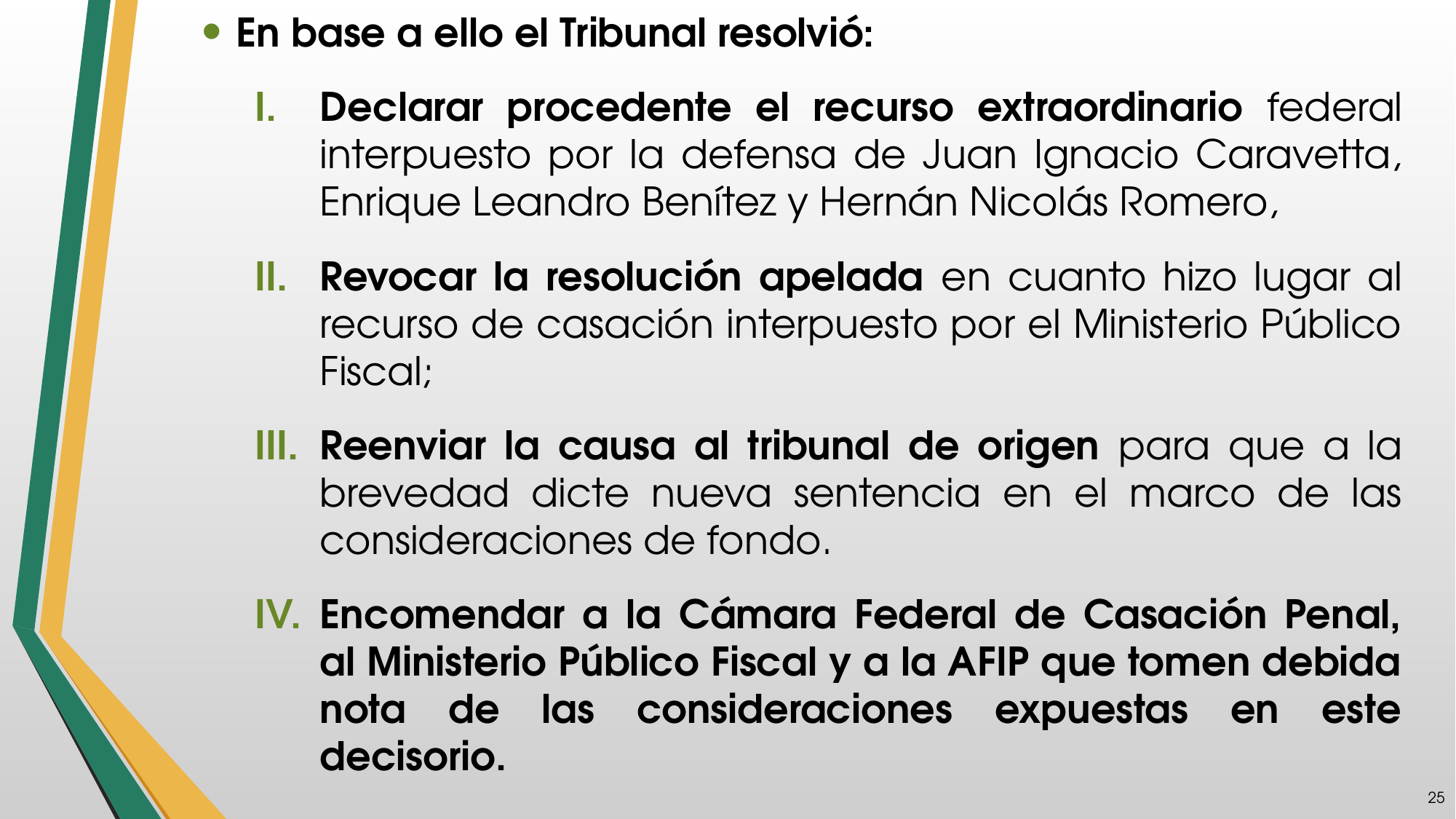

En base a ello el Tribunal resolvió:
Declarar procedente el recurso extraordinario federal interpuesto por la defensa de Juan Ignacio Caravetta, Enrique Leandro Benítez y Hernán Nicolás Romero,
Revocar la resolución apelada en cuanto hizo lugar al recurso de casación interpuesto por el Ministerio Público Fiscal;
Reenviar la causa al tribunal de origen para que a la brevedad dicte nueva sentencia en el marco de las consideraciones de fondo.
Encomendar a la Cámara Federal de Casación Penal, al Ministerio Público Fiscal y a la AFIP que tomen debida nota de las consideraciones expuestas en este decisorio.
25